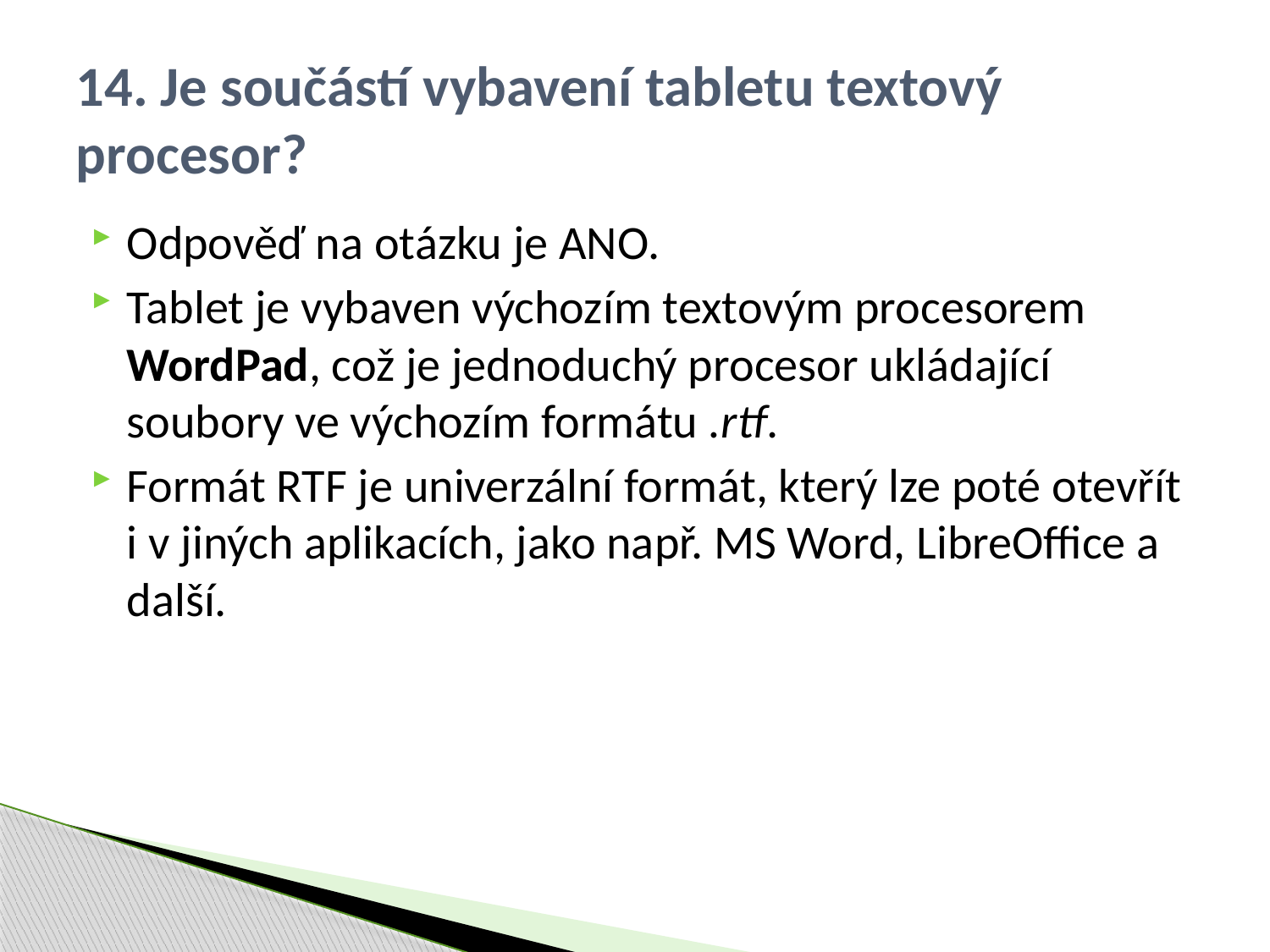

# 14. Je součástí vybavení tabletu textový procesor?
Odpověď na otázku je ANO.
Tablet je vybaven výchozím textovým procesorem WordPad, což je jednoduchý procesor ukládající soubory ve výchozím formátu .rtf.
Formát RTF je univerzální formát, který lze poté otevřít i v jiných aplikacích, jako např. MS Word, LibreOffice a další.